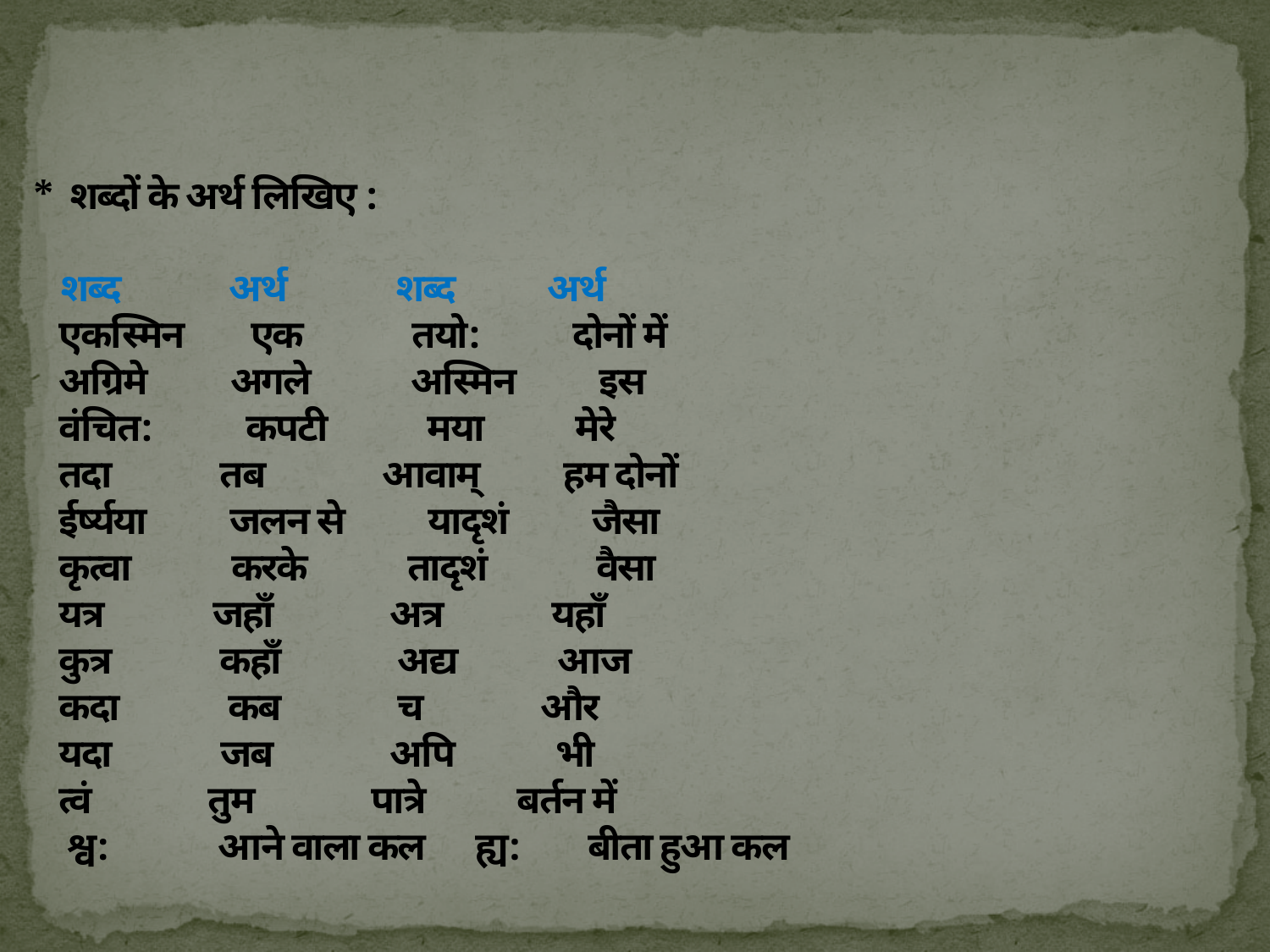

# *  शब्दों के अर्थ लिखिए : शब्द             अर्थ             शब्द           अर्थ एकस्मिन        एक             तयो:           दोनों में अग्रिमे          अगले            अस्मिन          इस वंचित:           कपटी            मया           मेरे तदा             तब              आवाम्          हम दोनों ईर्ष्यया          जलन से          यादृशं          जैसा कृत्वा            करके            तादृशं             वैसा यत्र             जहाँ              अत्र             यहाँ कुत्र             कहाँ              अद्य            आज कदा             कब              च              और यदा             जब              अपि            भी त्वं              तुम              पात्रे           बर्तन में श्व:             आने वाला कल      ह्य:        बीता हुआ कल